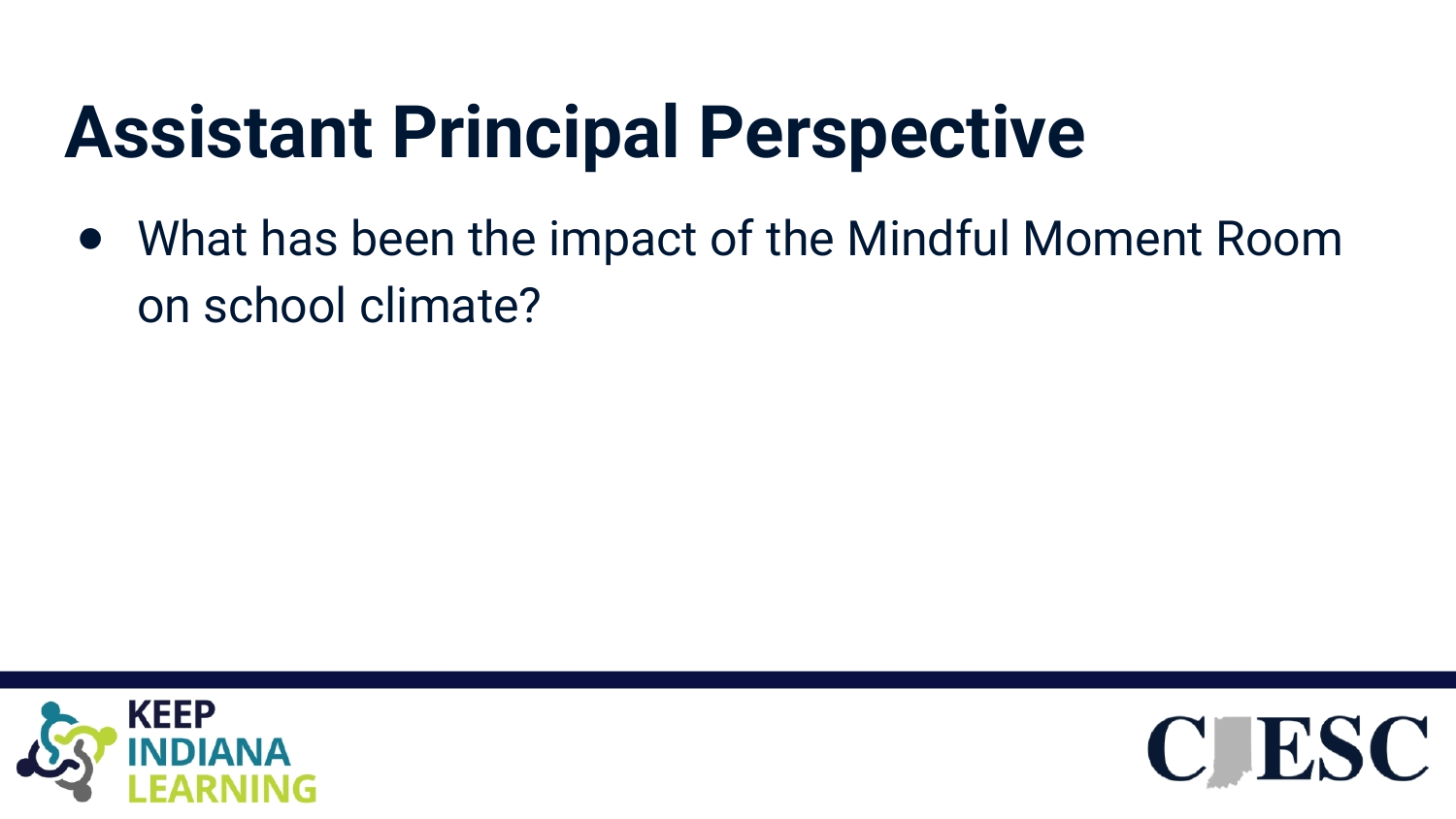

# Assistant Principal Perspective
What has been the impact of the Mindful Moment Room on school climate?